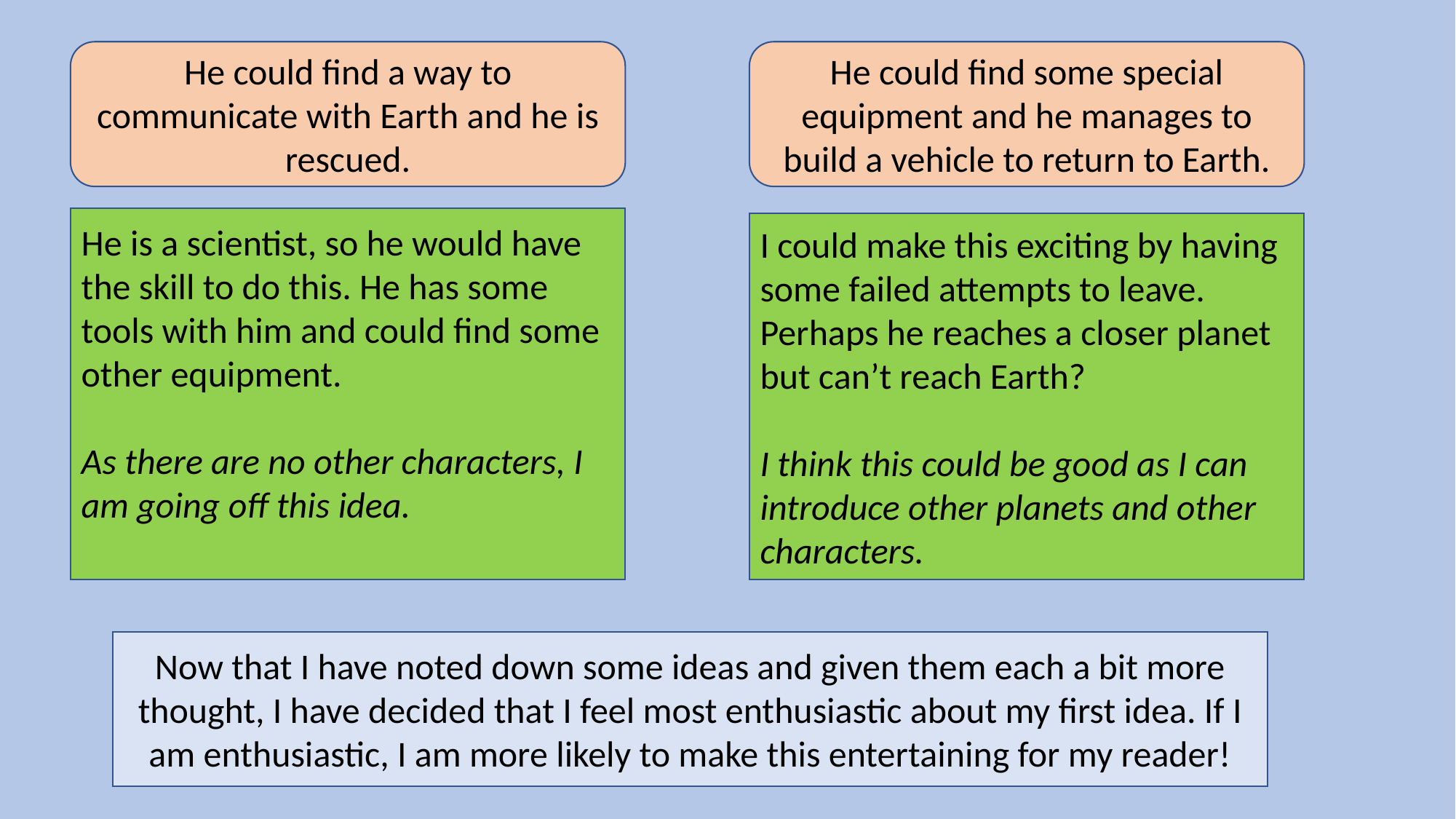

He could find a way to communicate with Earth and he is rescued.
He could find some special equipment and he manages to build a vehicle to return to Earth.
He is a scientist, so he would have the skill to do this. He has some tools with him and could find some other equipment.

As there are no other characters, I am going off this idea.

I could make this exciting by having some failed attempts to leave. Perhaps he reaches a closer planet but can’t reach Earth?

I think this could be good as I can introduce other planets and other characters.

Now that I have noted down some ideas and given them each a bit more thought, I have decided that I feel most enthusiastic about my first idea. If I am enthusiastic, I am more likely to make this entertaining for my reader!